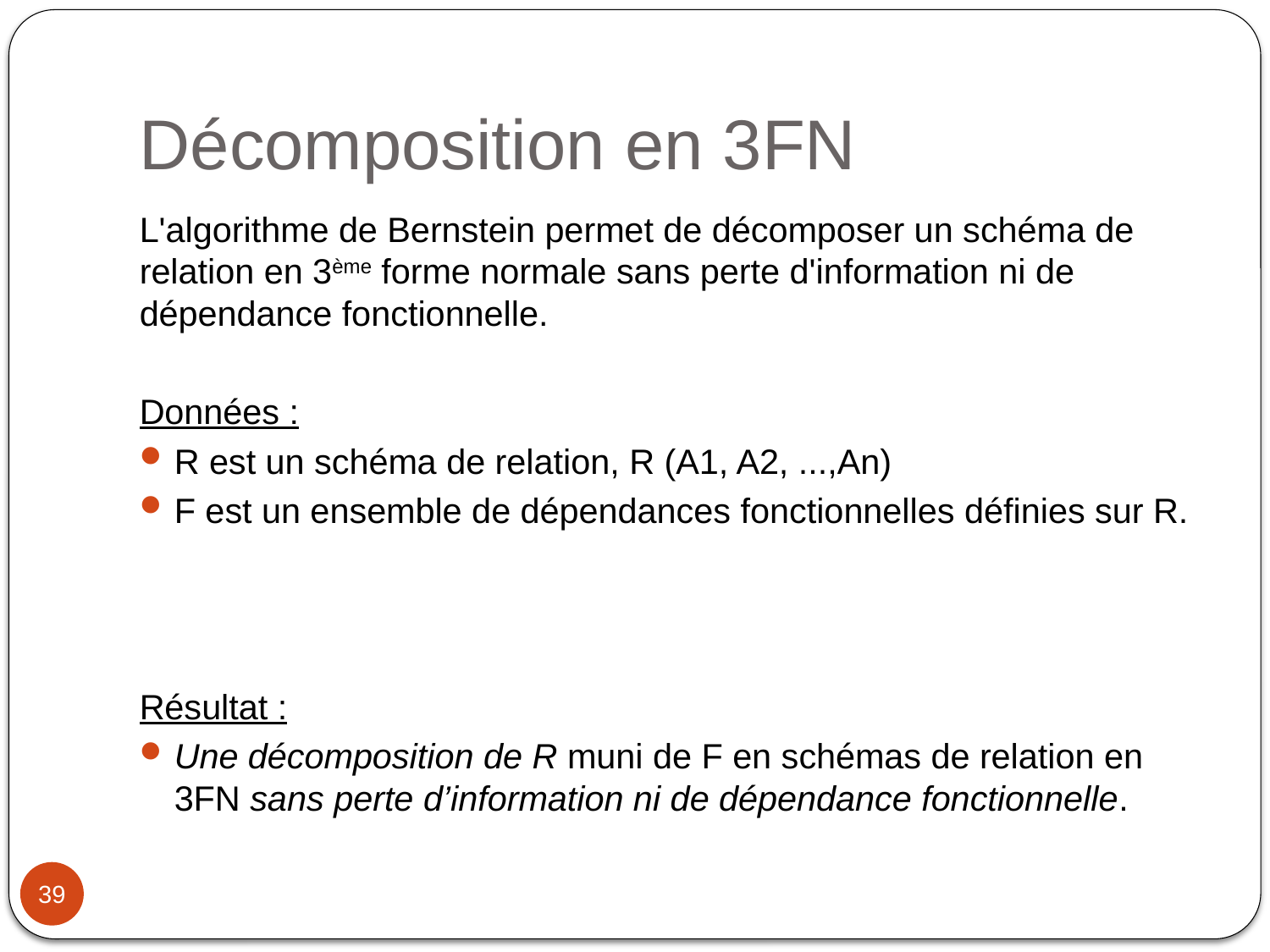

# Décomposition en 3FN
L'algorithme de Bernstein permet de décomposer un schéma de relation en 3ème forme normale sans perte d'information ni de dépendance fonctionnelle.

Données :
R est un schéma de relation, R (A1, A2, ...,An)
F est un ensemble de dépendances fonctionnelles définies sur R.

Résultat :
Une décomposition de R muni de F en schémas de relation en 3FN sans perte d’information ni de dépendance fonctionnelle.

39